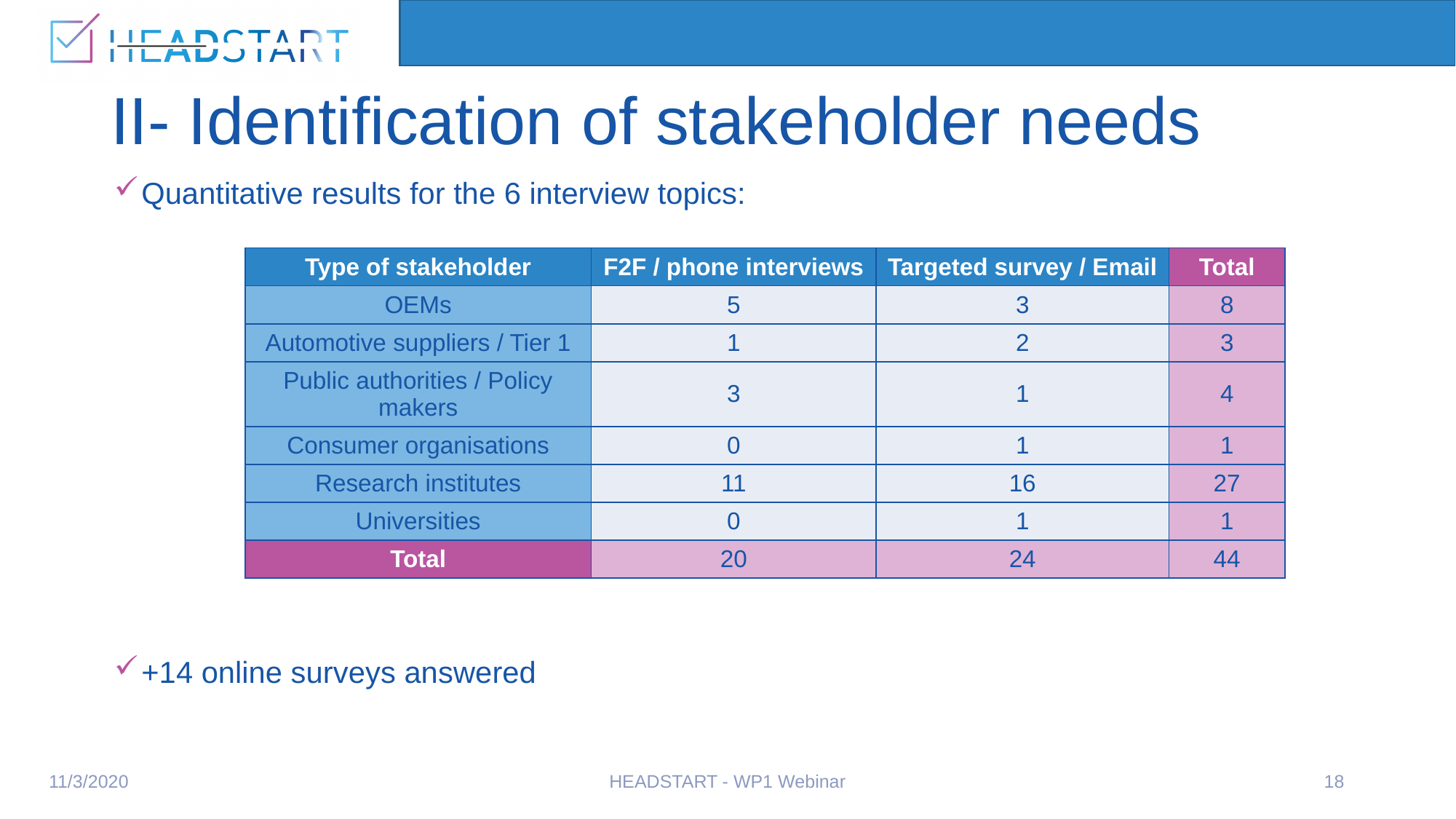

# II- Identification of stakeholder needs
Quantitative results for the 6 interview topics:

+14 online surveys answered
| Type of stakeholder | F2F / phone interviews | Targeted survey / Email | Total |
| --- | --- | --- | --- |
| OEMs | 5 | 3 | 8 |
| Automotive suppliers / Tier 1 | 1 | 2 | 3 |
| Public authorities / Policy makers | 3 | 1 | 4 |
| Consumer organisations | 0 | 1 | 1 |
| Research institutes | 11 | 16 | 27 |
| Universities | 0 | 1 | 1 |
| Total | 20 | 24 | 44 |
11/3/2020
HEADSTART - WP1 Webinar
18